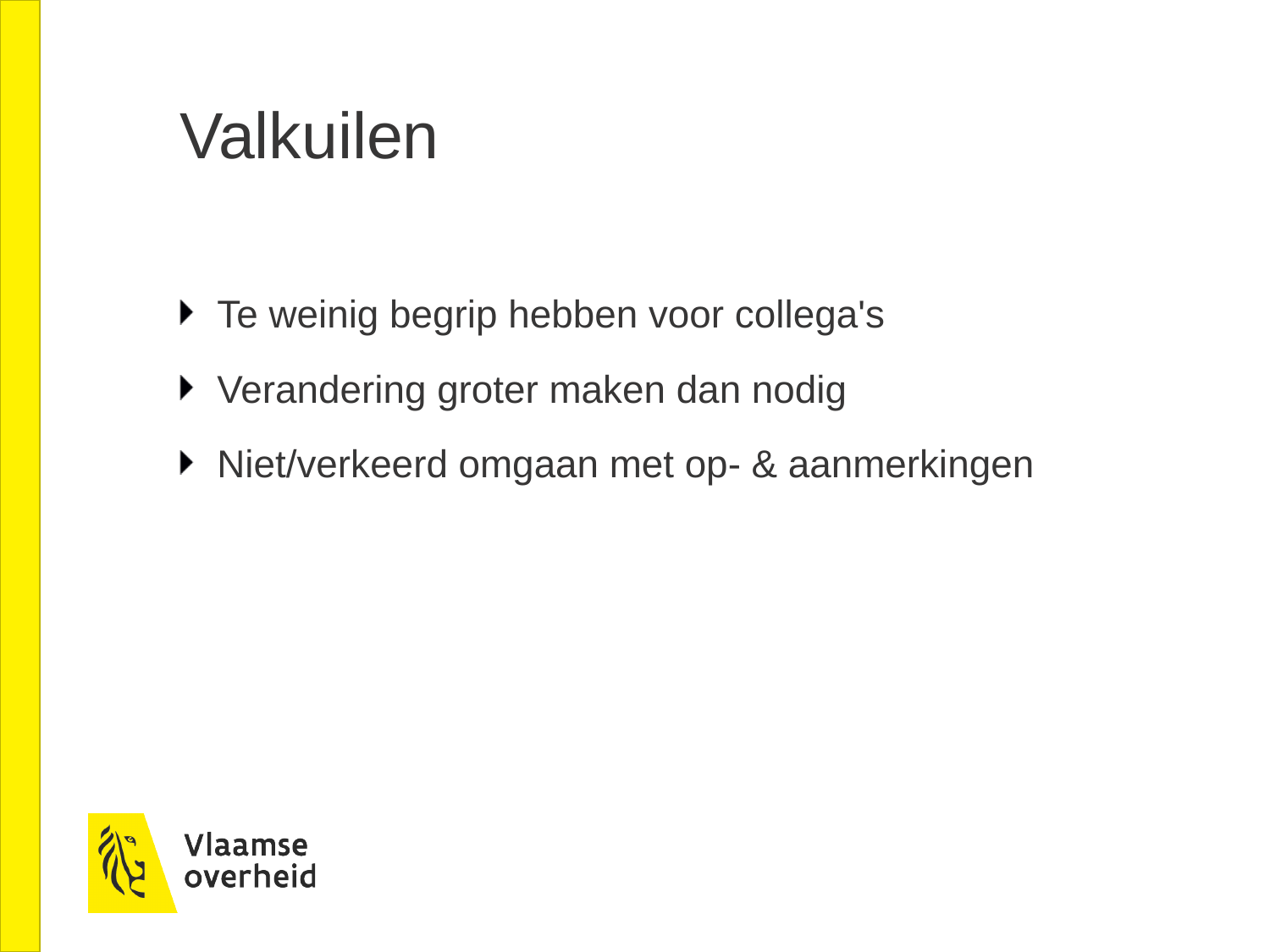

# Valkuilen
Te weinig begrip hebben voor collega's
Verandering groter maken dan nodig
Niet/verkeerd omgaan met op- & aanmerkingen